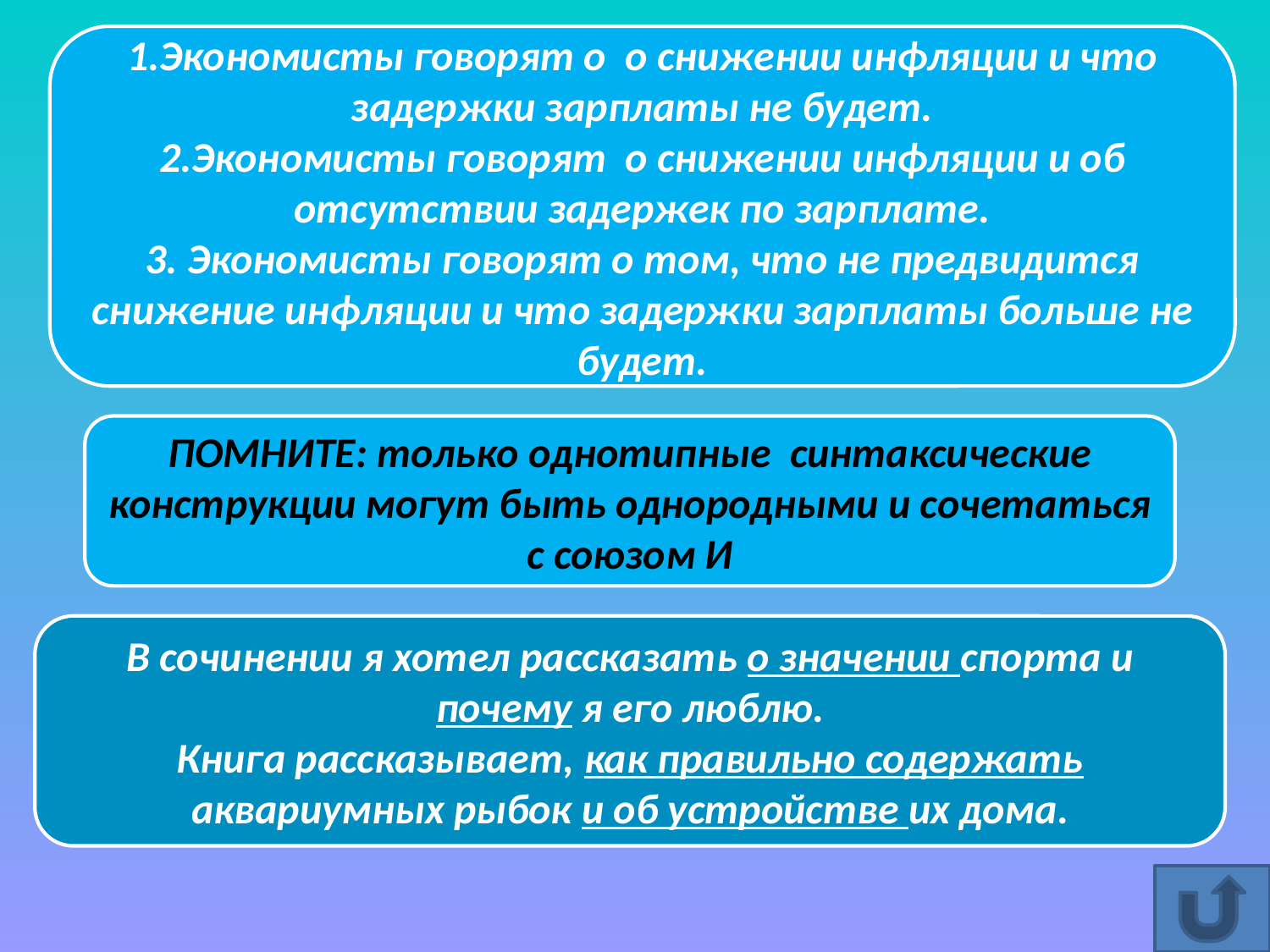

1.Экономисты говорят о  о снижении инфляции и что задержки зарплаты не будет.
2.Экономисты говорят  о снижении инфляции и об отсутствии задержек по зарплате.
3. Экономисты говорят о том, что не предвидится снижение инфляции и что задержки зарплаты больше не будет.
#
ПОМНИТЕ: только однотипные  синтаксические конструкции могут быть однородными и сочетаться с союзом И

В сочинении я хотел рассказать о значении спорта и почему я его люблю.
Книга рассказывает, как правильно содержать аквариумных рыбок и об устройстве их дома.